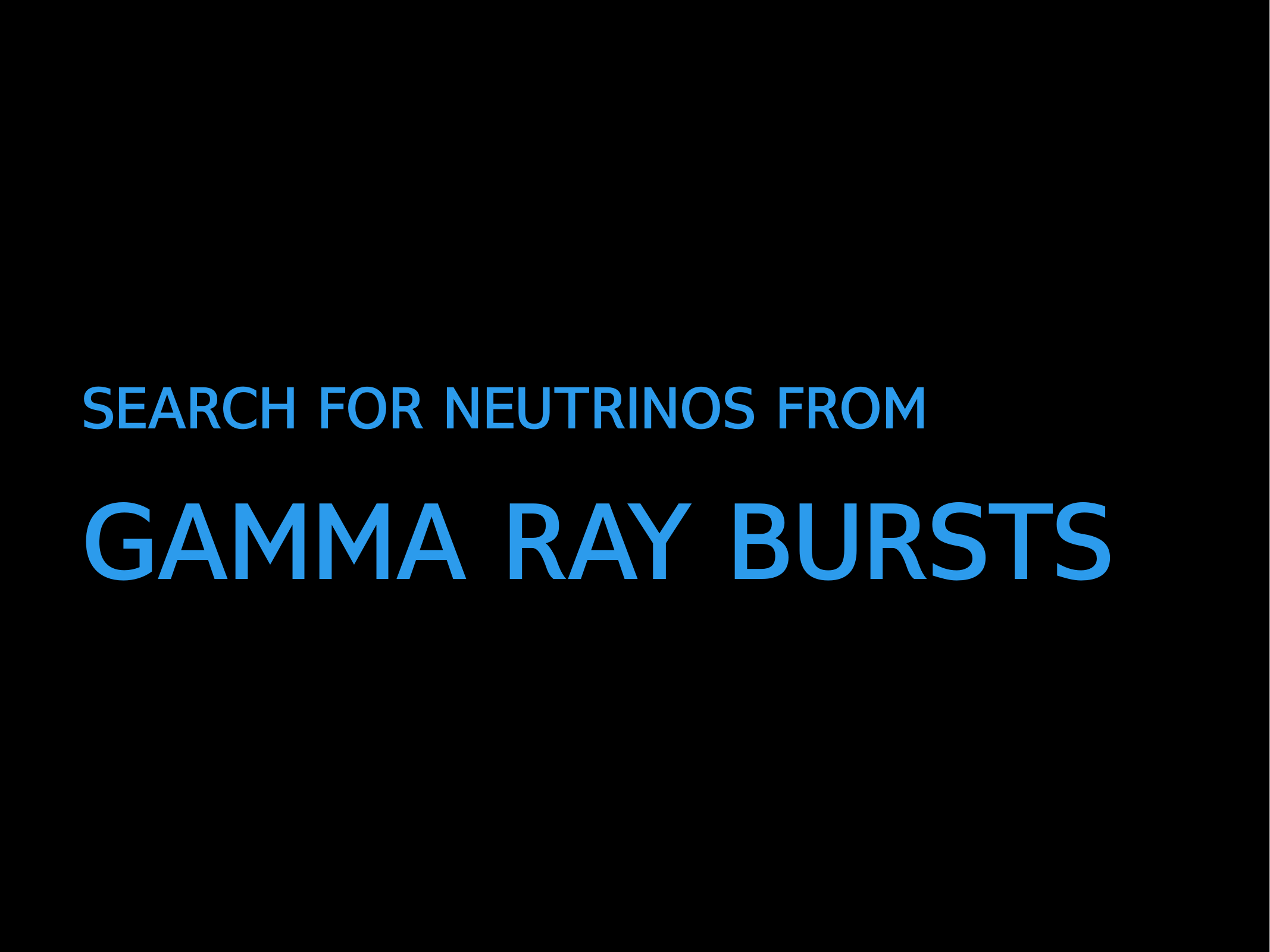

Search for neutrinos from

Gamma Ray Bursts